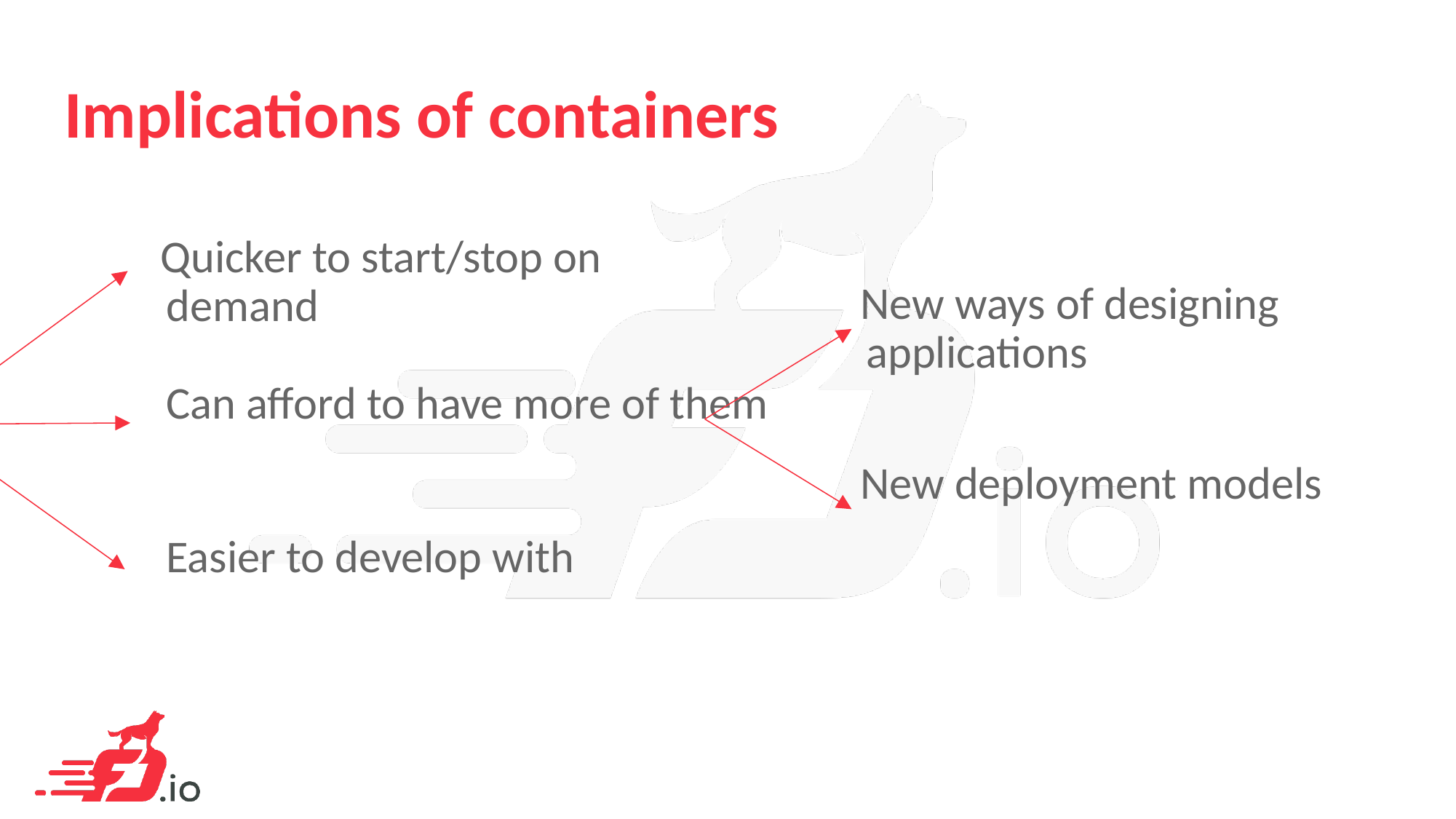

# Implications of containers
Quicker to start/stop on demand
New ways of designing applications
Can afford to have more of them
New deployment models
Easier to develop with